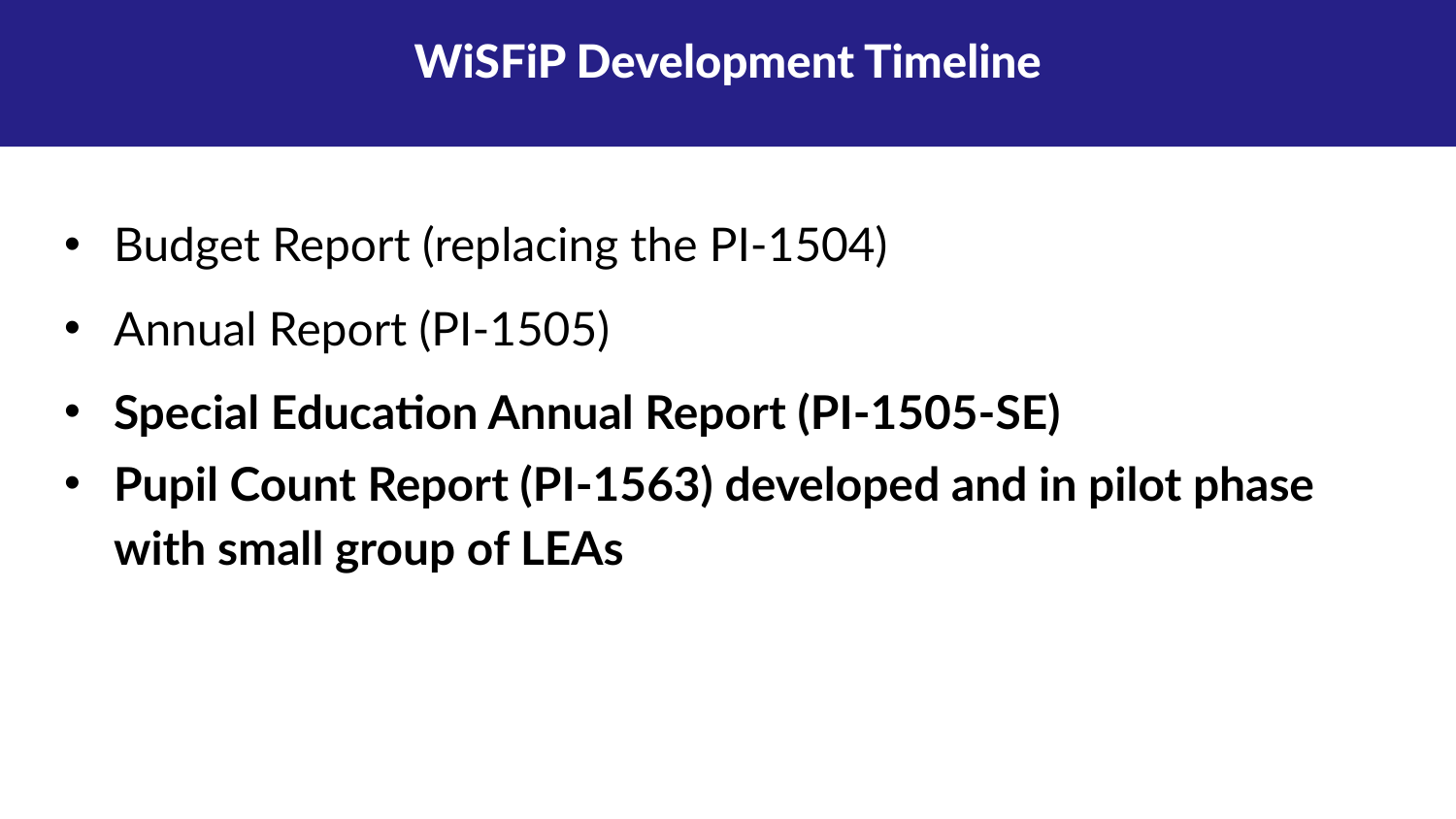

# WiSFiP Development Timeline
Budget Report (replacing the PI-1504)
Annual Report (PI-1505)
Special Education Annual Report (PI-1505-SE)
Pupil Count Report (PI-1563) developed and in pilot phase with small group of LEAs